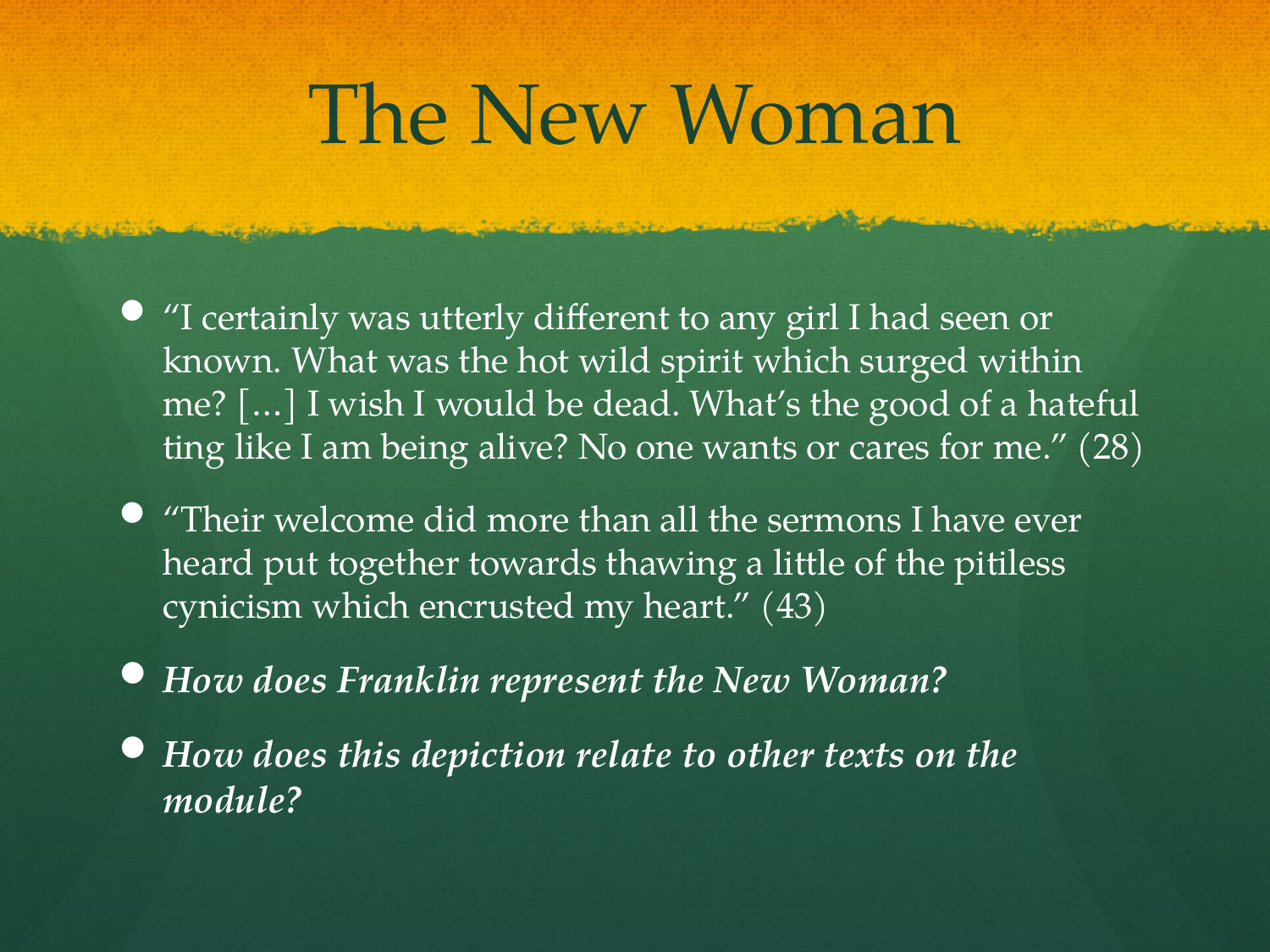

# The New Woman
“I certainly was utterly different to any girl I had seen or known. What was the hot wild spirit which surged within me? […] I wish I would be dead. What’s the good of a hateful ting like I am being alive? No one wants or cares for me.” (28)
“Their welcome did more than all the sermons I have ever heard put together towards thawing a little of the pitiless cynicism which encrusted my heart.” (43)
How does Franklin represent the New Woman?
How does this depiction relate to other texts on the module?